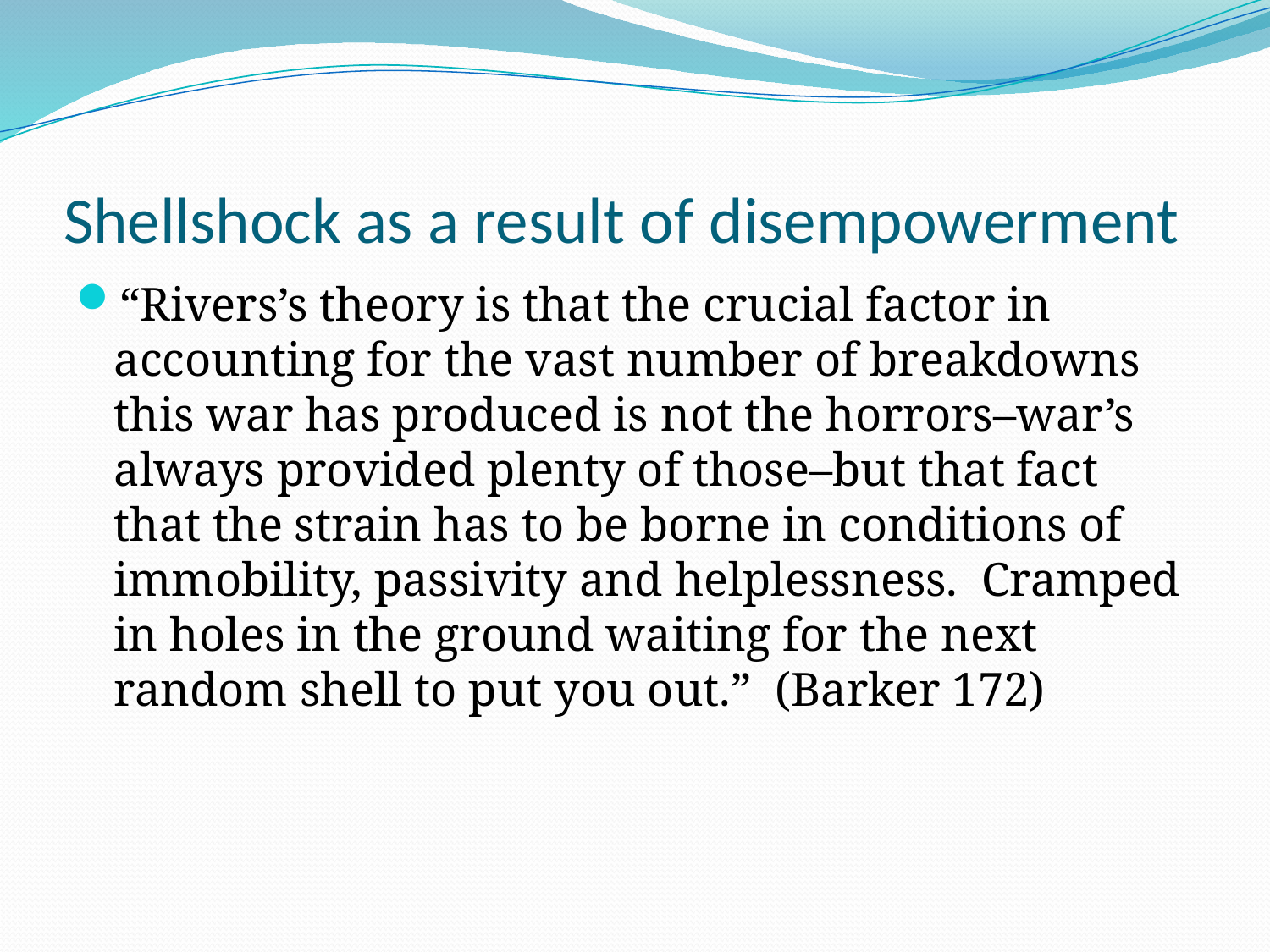

# Shellshock as a result of disempowerment
“Rivers’s theory is that the crucial factor in accounting for the vast number of breakdowns this war has produced is not the horrors–war’s always provided plenty of those–but that fact that the strain has to be borne in conditions of immobility, passivity and helplessness.  Cramped in holes in the ground waiting for the next random shell to put you out.”  (Barker 172)